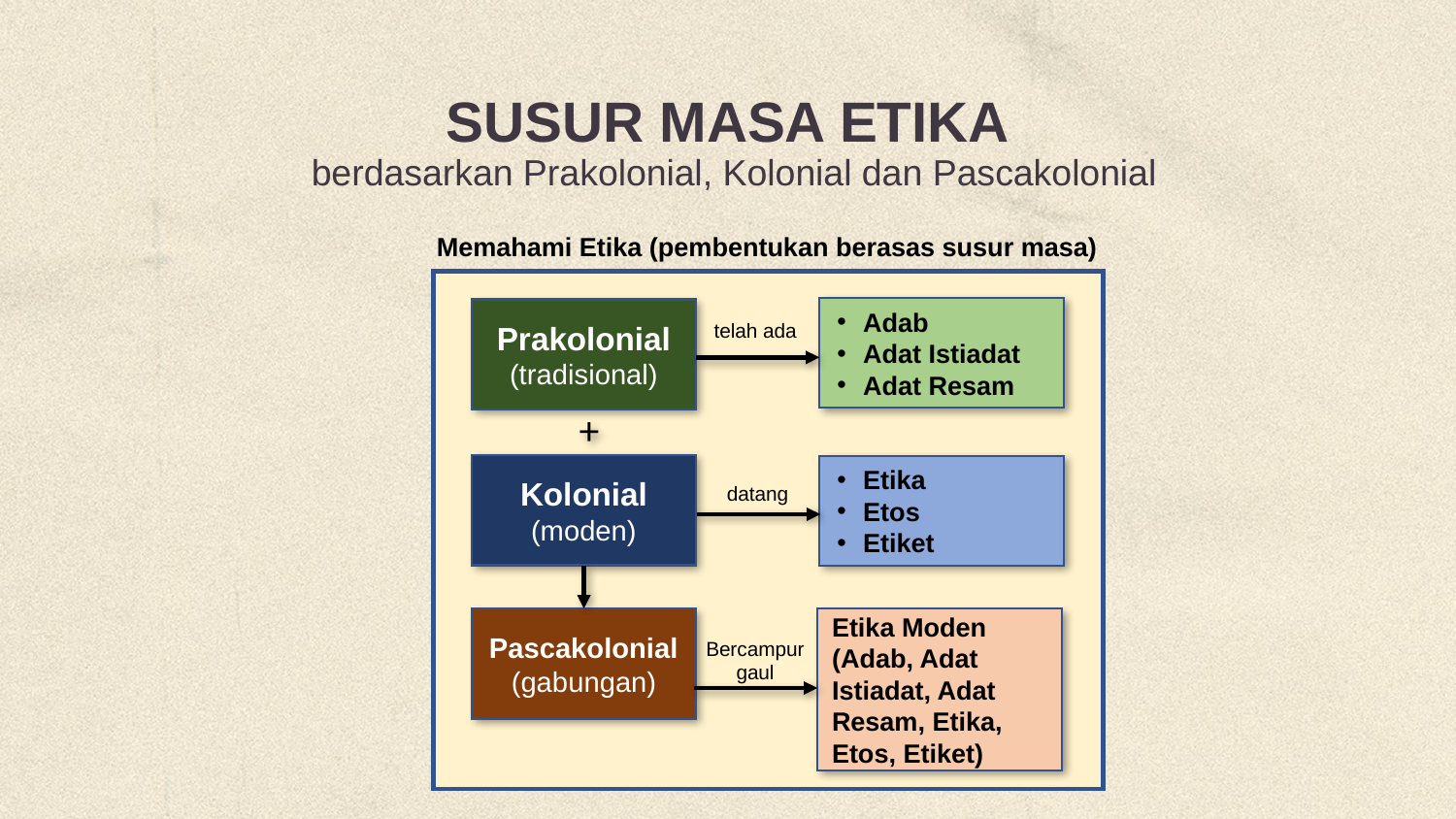

# SUSUR MASA ETIKA
berdasarkan Prakolonial, Kolonial dan Pascakolonial
Memahami Etika (pembentukan berasas susur masa)

Adab
Adat Istiadat
Adat Resam
Prakolonial
(tradisional)
telah ada
+
Kolonial
(moden)
Etika
Etos
Etiket
datang
Etika Moden (Adab, Adat Istiadat, Adat Resam, Etika, Etos, Etiket)

Pascakolonial
(gabungan)

Bercampur gaul